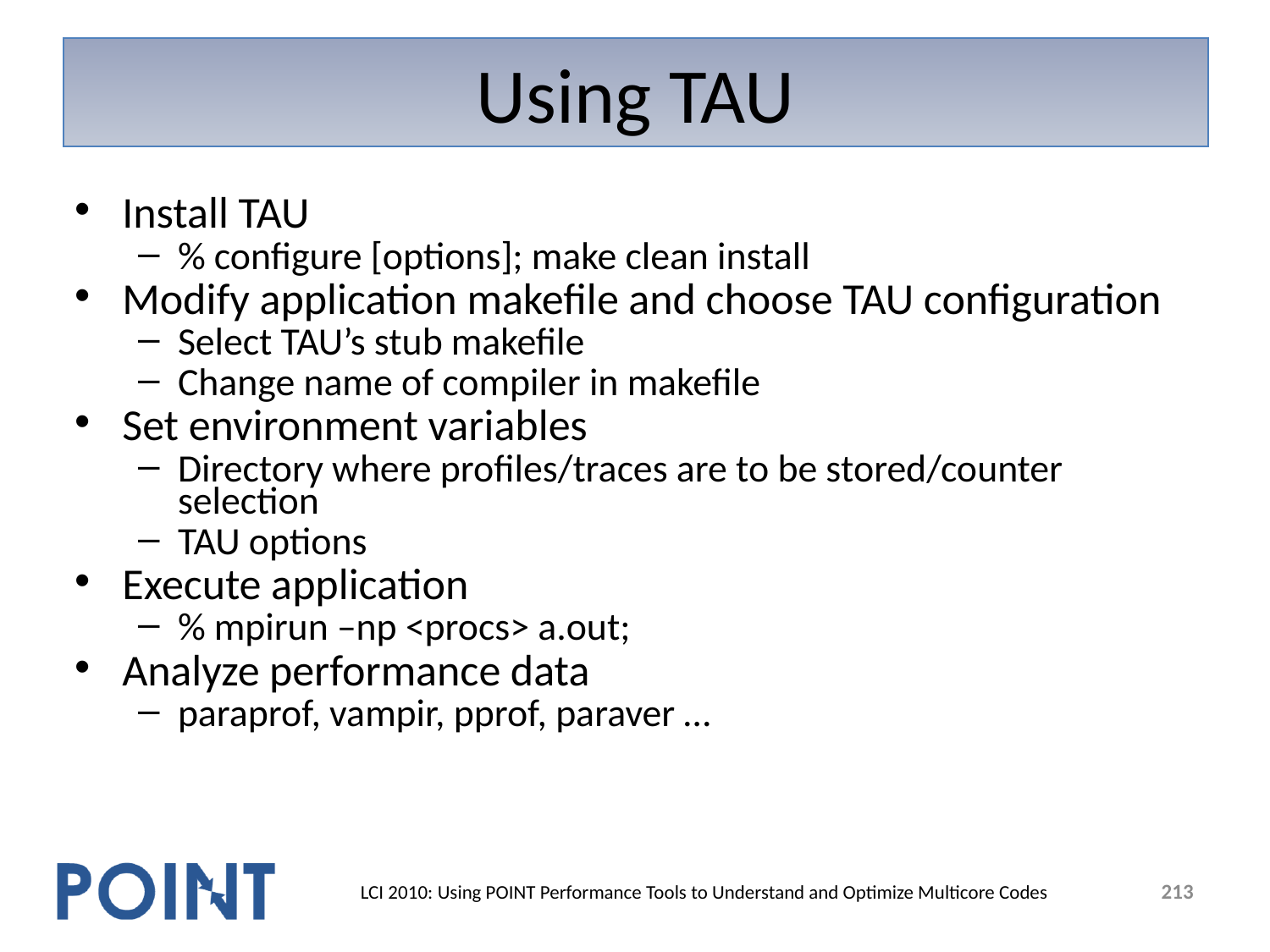

# Using TAU
Install TAU
% configure [options]; make clean install
Modify application makefile and choose TAU configuration
Select TAU’s stub makefile
Change name of compiler in makefile
Set environment variables
Directory where profiles/traces are to be stored/counter selection
TAU options
Execute application
% mpirun –np <procs> a.out;
Analyze performance data
paraprof, vampir, pprof, paraver …

213